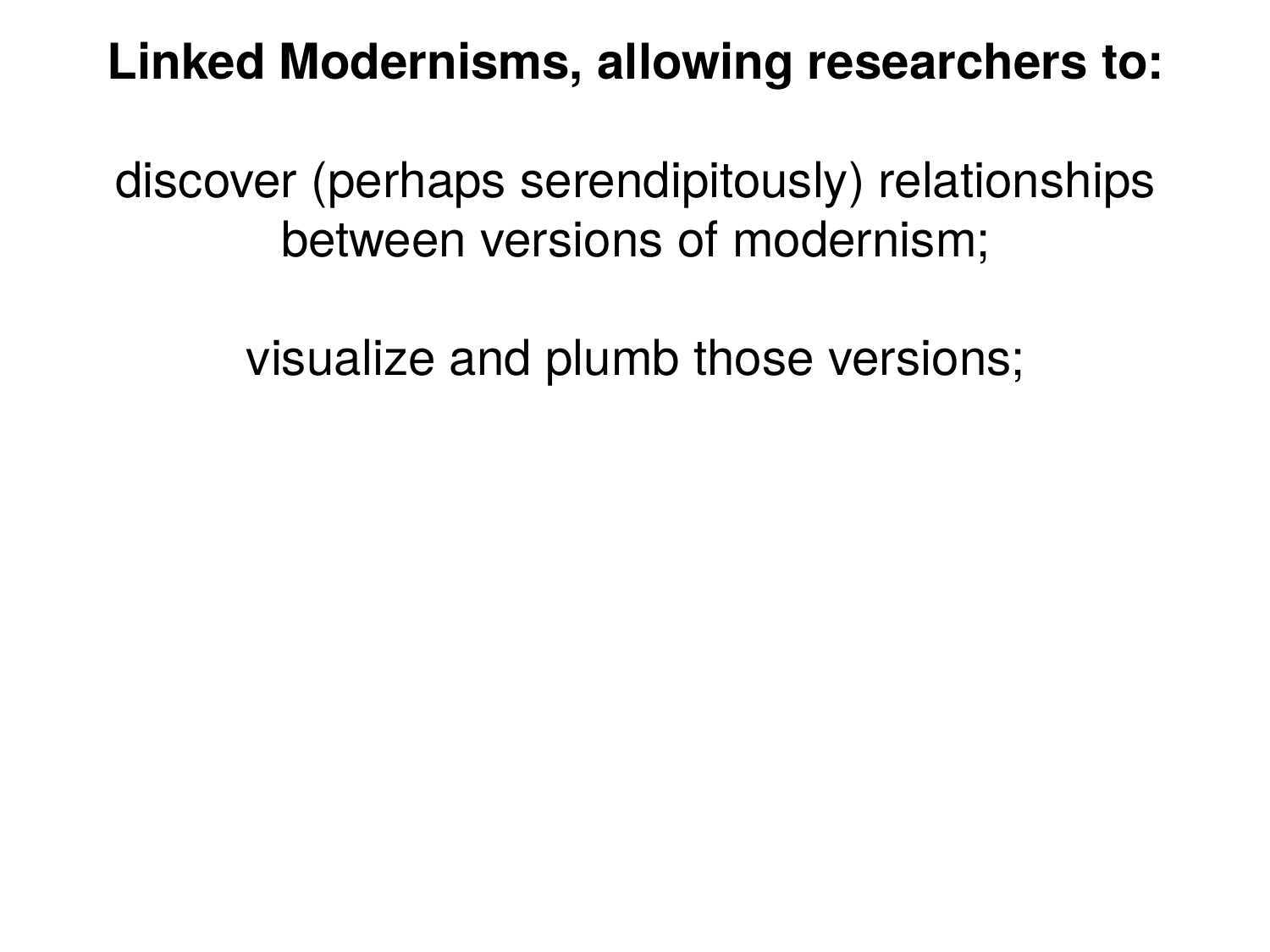

# Linked Modernisms, allowing researchers to: discover (perhaps serendipitously) relationships between versions of modernism; visualize and plumb those versions;